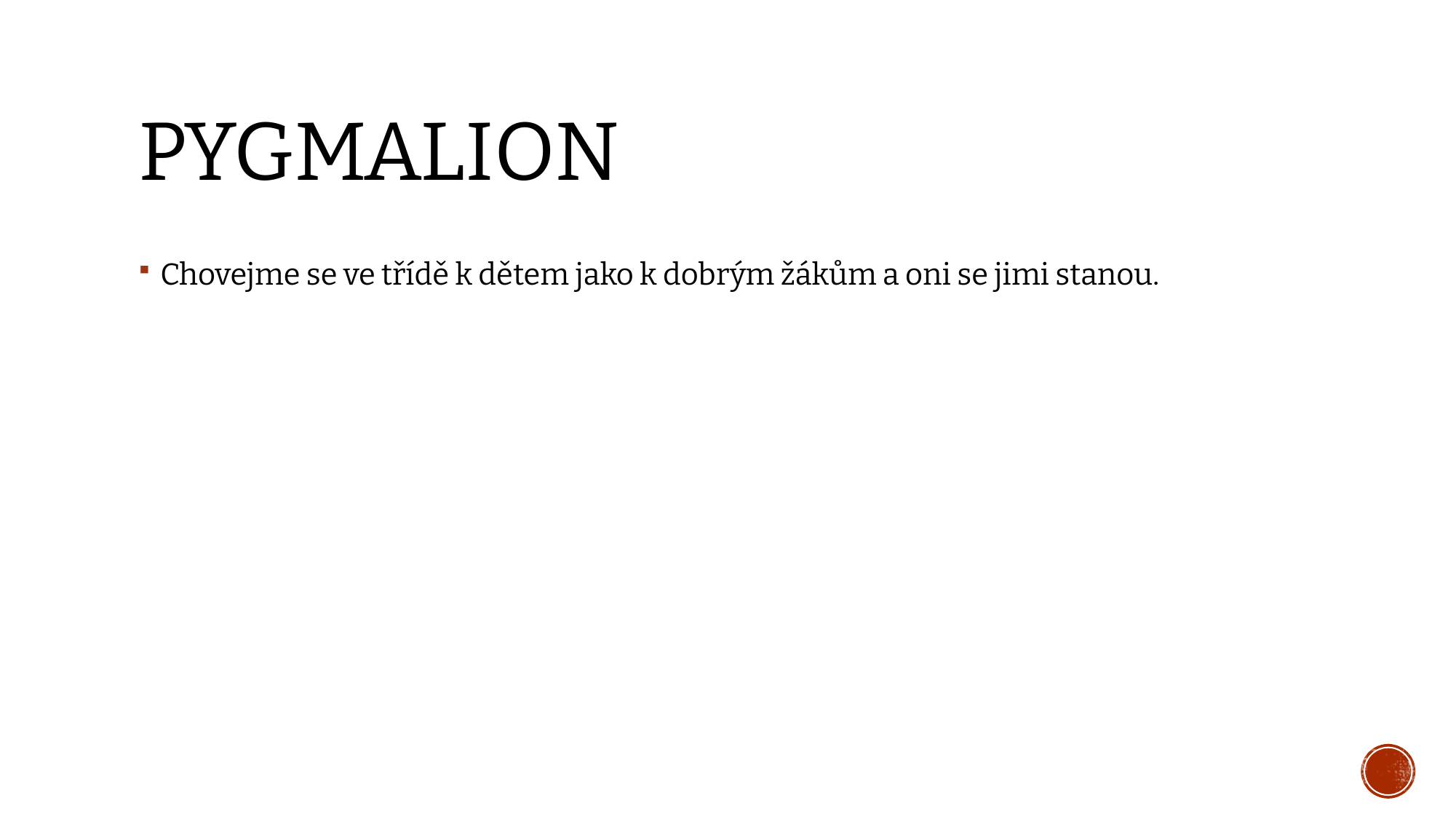

# Pygmalion
Chovejme se ve třídě k dětem jako k dobrým žákům a oni se jimi stanou.